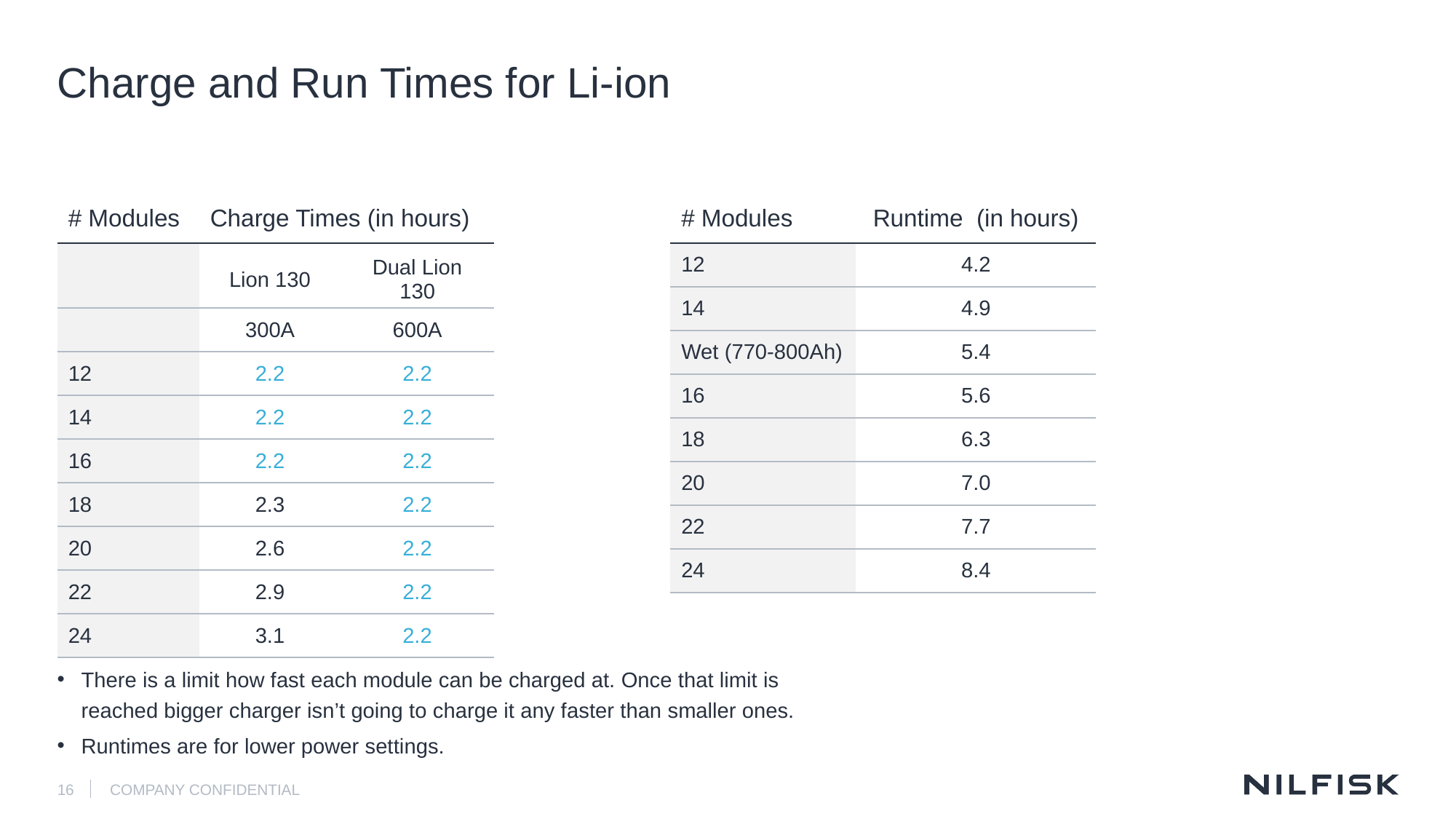

# Charge and Run Times for Li-ion

| # Modules | Charge Times (in hours) |  |
| --- | --- | --- |
|  | Lion 130 | Dual Lion 130 |
|  | 300A | 600A |
| 12 | 2.2 | 2.2 |
| 14 | 2.2 | 2.2 |
| 16 | 2.2 | 2.2 |
| 18 | 2.3 | 2.2 |
| 20 | 2.6 | 2.2 |
| 22 | 2.9 | 2.2 |
| 24 | 3.1 | 2.2 |
| # Modules | Runtime (in hours) |
| --- | --- |
| 12 | 4.2 |
| 14 | 4.9 |
| Wet (770-800Ah) | 5.4 |
| 16 | 5.6 |
| 18 | 6.3 |
| 20 | 7.0 |
| 22 | 7.7 |
| 24 | 8.4 |

There is a limit how fast each module can be charged at. Once that limit is reached bigger charger isn’t going to charge it any faster than smaller ones.
Runtimes are for lower power settings.
16
COMPANY CONFIDENTIAL